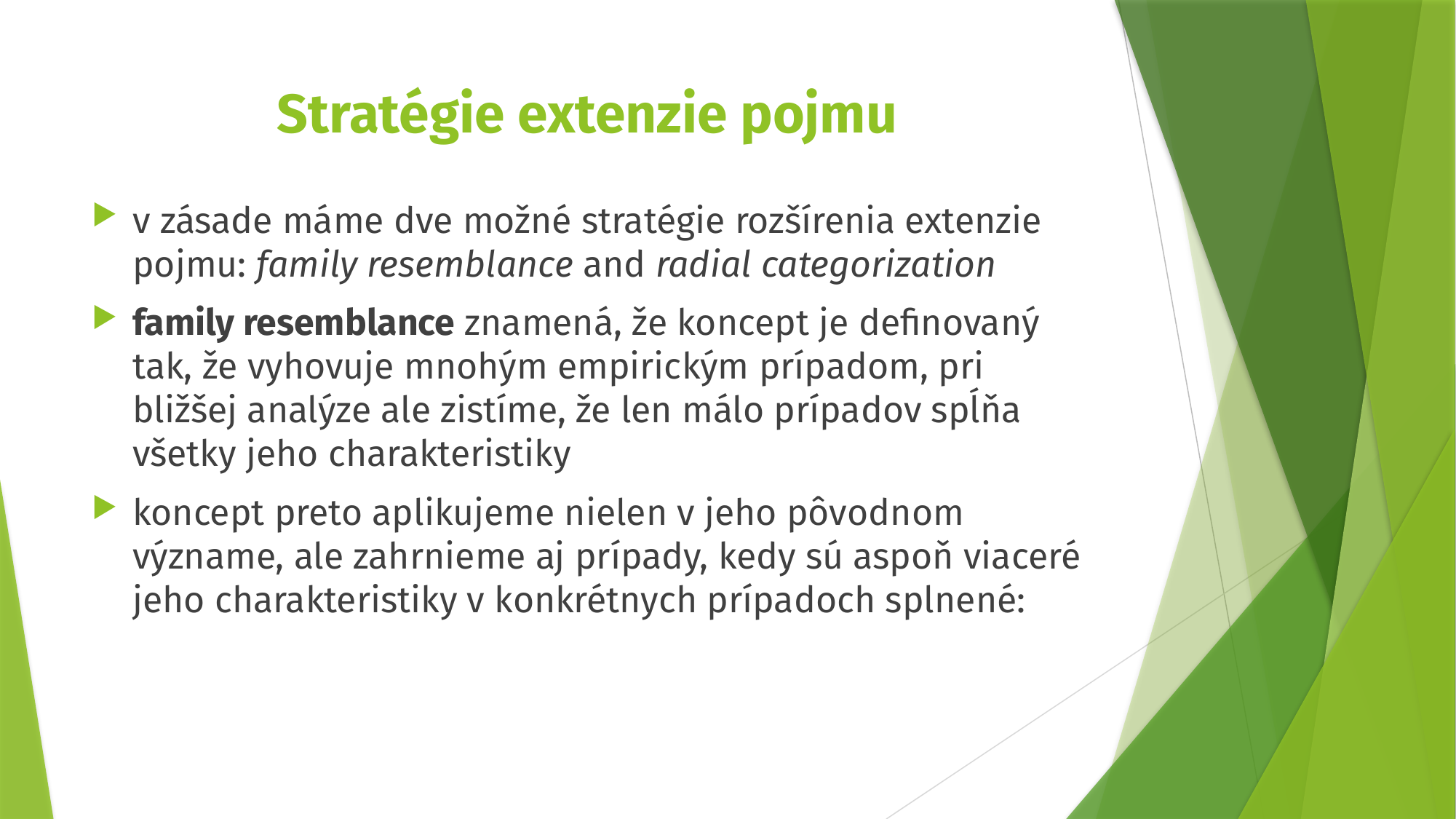

# Stratégie extenzie pojmu
v zásade máme dve možné stratégie rozšírenia extenzie pojmu: family resemblance and radial categorization
family resemblance znamená, že koncept je definovaný tak, že vyhovuje mnohým empirickým prípadom, pri bližšej analýze ale zistíme, že len málo prípadov spĺňa všetky jeho charakteristiky
koncept preto aplikujeme nielen v jeho pôvodnom význame, ale zahrnieme aj prípady, kedy sú aspoň viaceré jeho charakteristiky v konkrétnych prípadoch splnené: